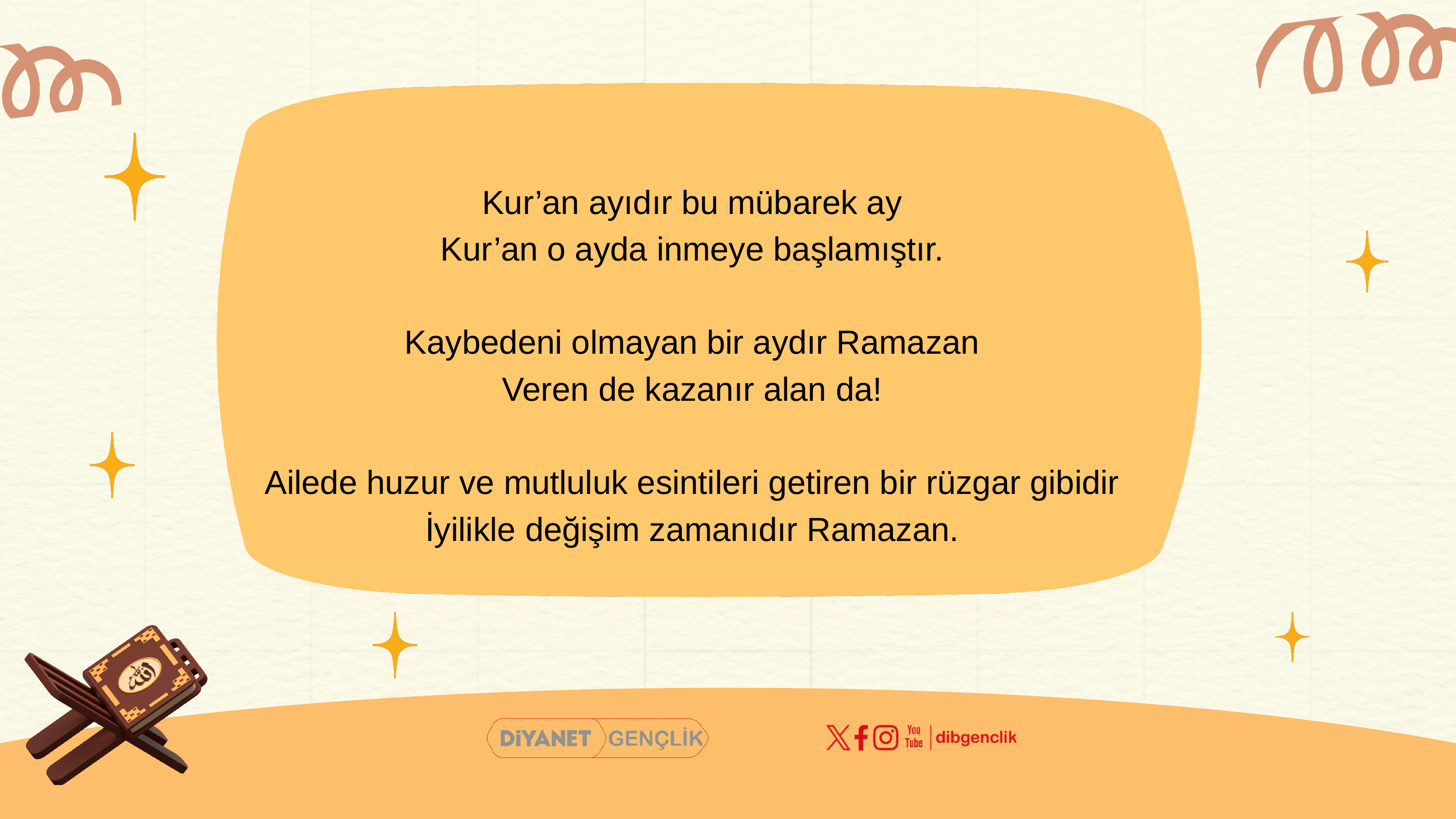

Kur’an ayıdır bu mübarek ay
Kur’an o ayda inmeye başlamıştır.

Kaybedeni olmayan bir aydır Ramazan
Veren de kazanır alan da!

Ailede huzur ve mutluluk esintileri getiren bir rüzgar gibidir
İyilikle değişim zamanıdır Ramazan.